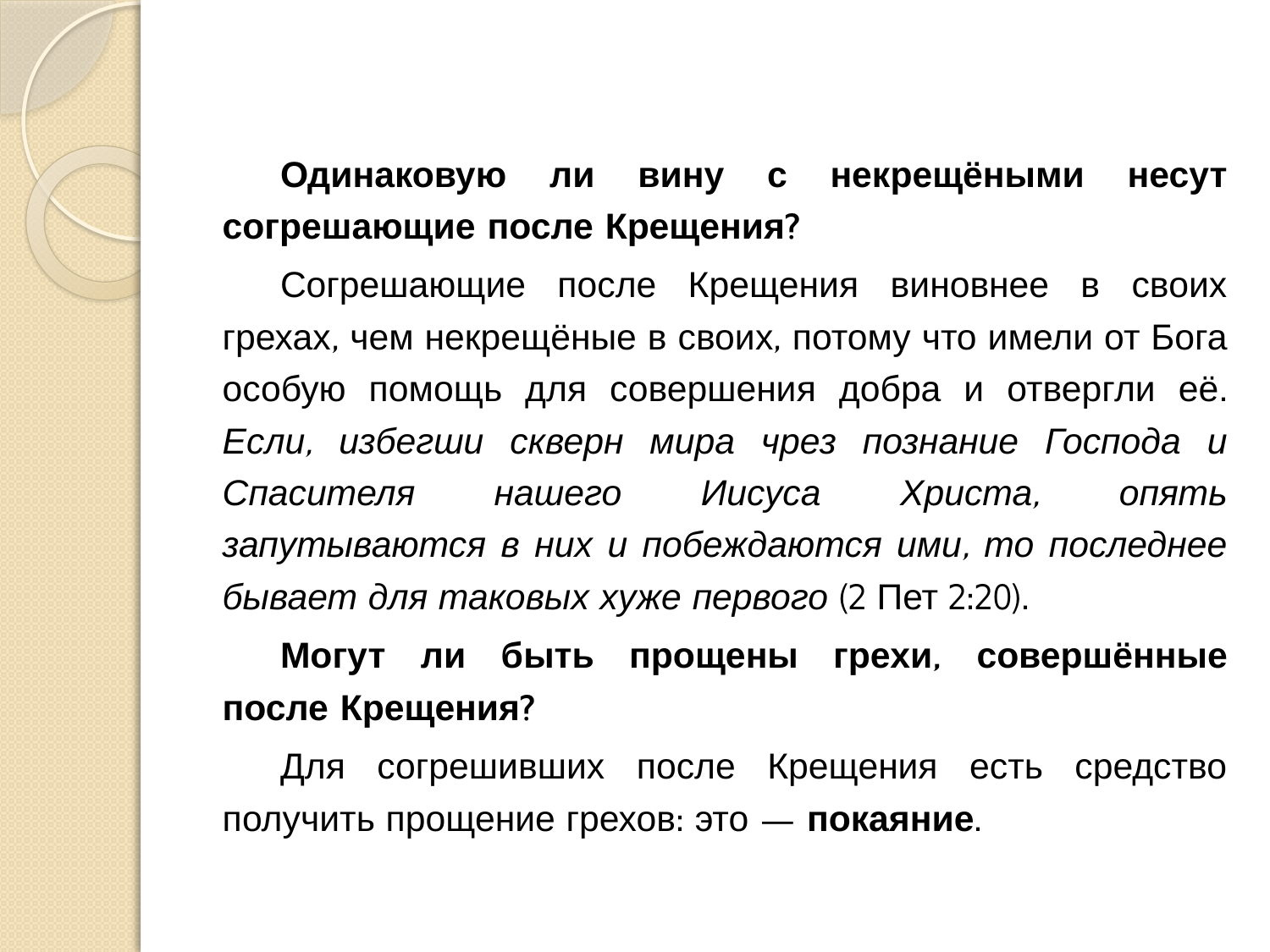

Одинаковую ли вину с некрещёными несут согрешающие после Крещения?
Согрешающие после Крещения виновнее в своих грехах, чем некрещёные в своих, потому что имели от Бога особую помощь для совершения добра и отвергли её. Если, избегши скверн мира чрез познание Господа и Спасителя нашего Иисуса Христа, опять запутываются в них и побеждаются ими, то последнее бывает для таковых хуже первого (2 Пет 2:20).
Могут ли быть прощены грехи, совершённые после Крещения?
Для согрешивших после Крещения есть средство получить прощение грехов: это — покаяние.